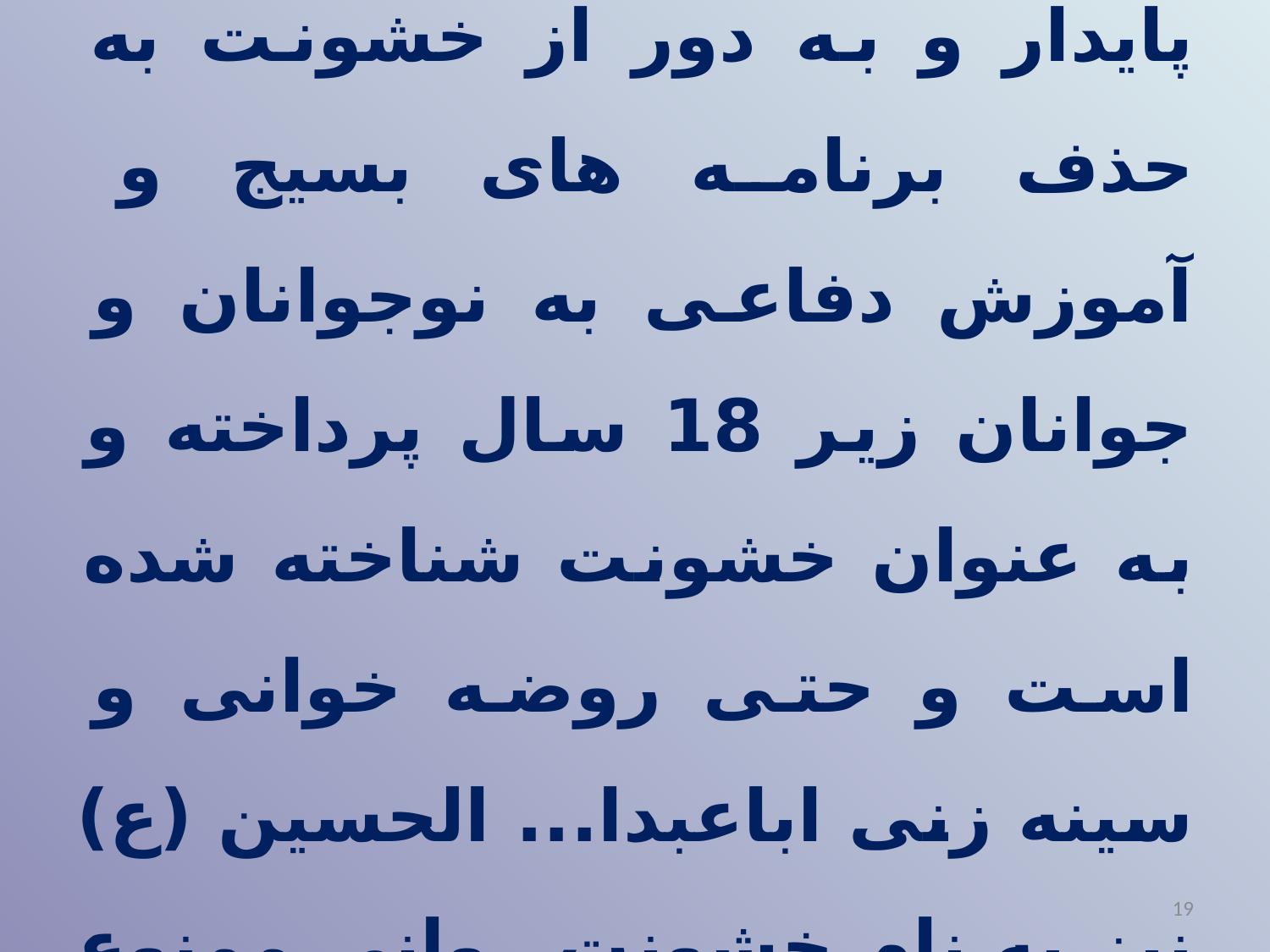

# 8- در هدف 8 و 16 به نام صلح پایدار و به دور از خشونت به حذف برنامه های بسیج و آموزش دفاعی به نوجوانان و جوانان زیر 18 سال پرداخته و به عنوان خشونت شناخته شده است و حتی روضه خوانی و سینه زنی اباعبدا... الحسین (ع) نیز به نام خشونت روانی ممنوع می شود.
19